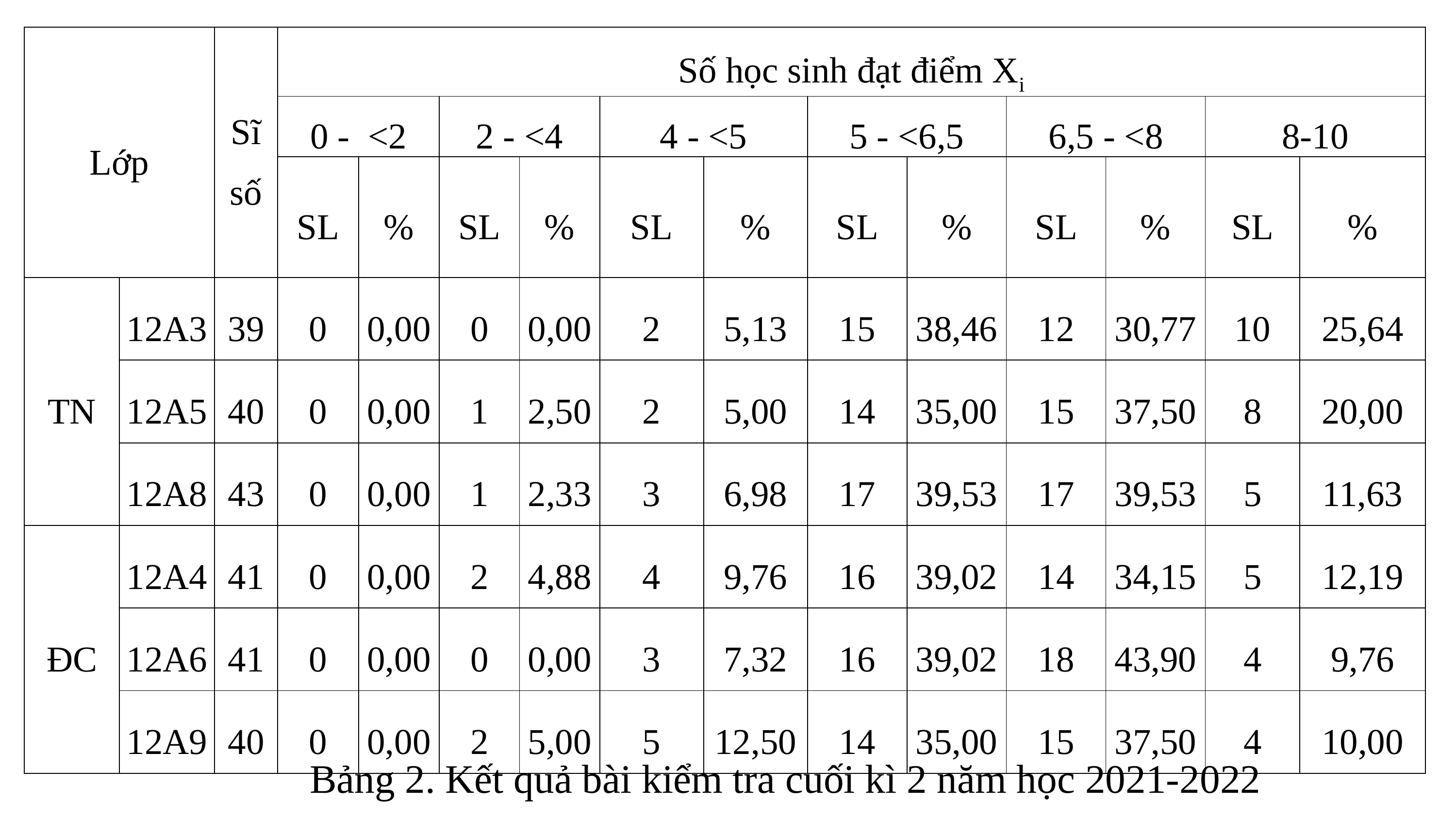

| Lớp |  | Sĩ số | Số học sinh đạt điểm Xi |  |  |  |  |  |  |  |  |  |  |  |
| --- | --- | --- | --- | --- | --- | --- | --- | --- | --- | --- | --- | --- | --- | --- |
|  |  |  | 0 - <2 |  | 2 - <4 |  | 4 - <5 |  | 5 - <6,5 |  | 6,5 - <8 |  | 8-10 |  |
|  |  |  | SL | % | SL | % | SL | % | SL | % | SL | % | SL | % |
| TN | 12A3 | 39 | 0 | 0,00 | 0 | 0,00 | 2 | 5,13 | 15 | 38,46 | 12 | 30,77 | 10 | 25,64 |
|  | 12A5 | 40 | 0 | 0,00 | 1 | 2,50 | 2 | 5,00 | 14 | 35,00 | 15 | 37,50 | 8 | 20,00 |
|  | 12A8 | 43 | 0 | 0,00 | 1 | 2,33 | 3 | 6,98 | 17 | 39,53 | 17 | 39,53 | 5 | 11,63 |
| ĐC | 12A4 | 41 | 0 | 0,00 | 2 | 4,88 | 4 | 9,76 | 16 | 39,02 | 14 | 34,15 | 5 | 12,19 |
|  | 12A6 | 41 | 0 | 0,00 | 0 | 0,00 | 3 | 7,32 | 16 | 39,02 | 18 | 43,90 | 4 | 9,76 |
|  | 12A9 | 40 | 0 | 0,00 | 2 | 5,00 | 5 | 12,50 | 14 | 35,00 | 15 | 37,50 | 4 | 10,00 |
Bảng 2. Kết quả bài kiểm tra cuối kì 2 năm học 2021-2022